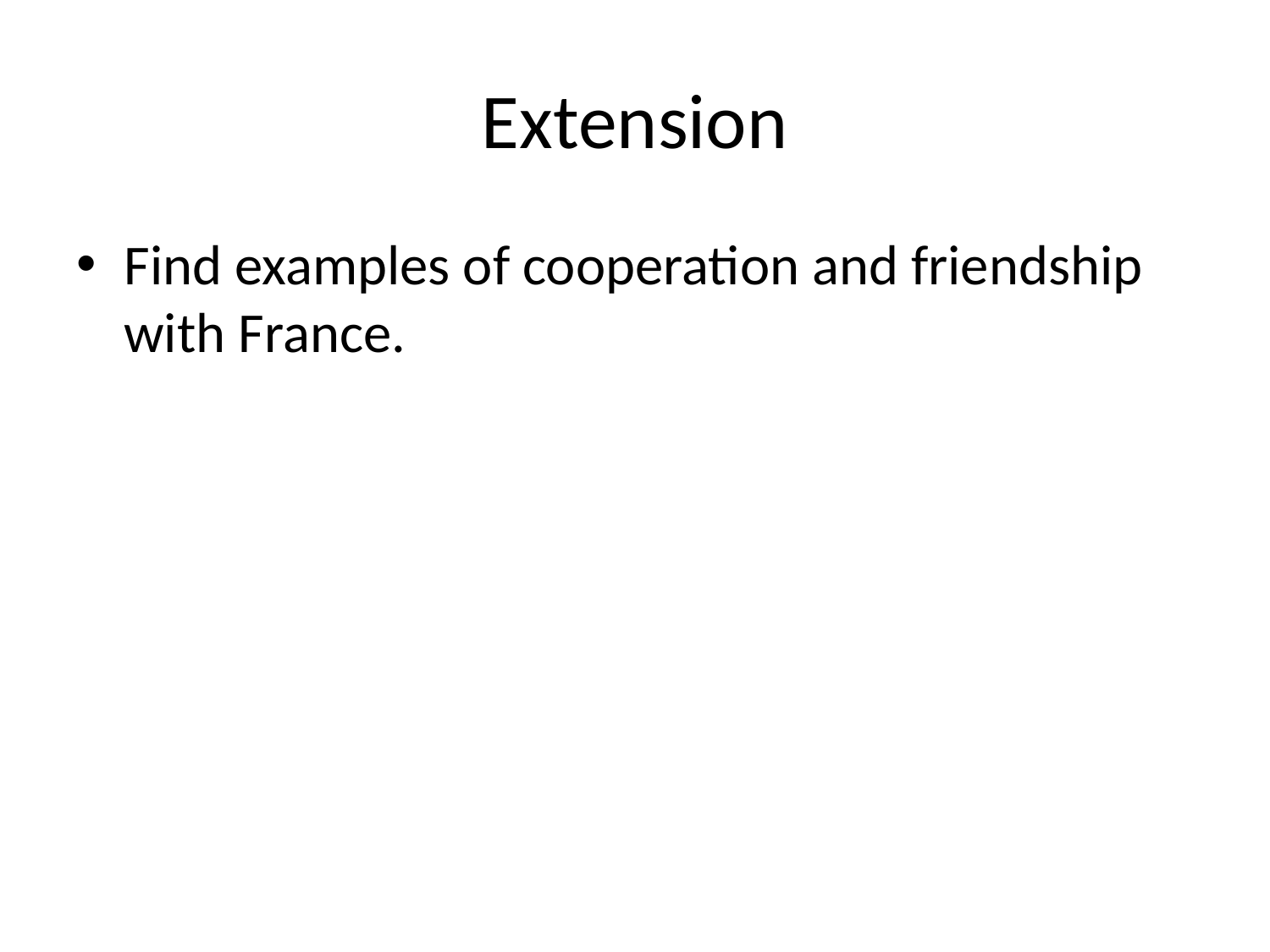

# Extension
Find examples of cooperation and friendship with France.